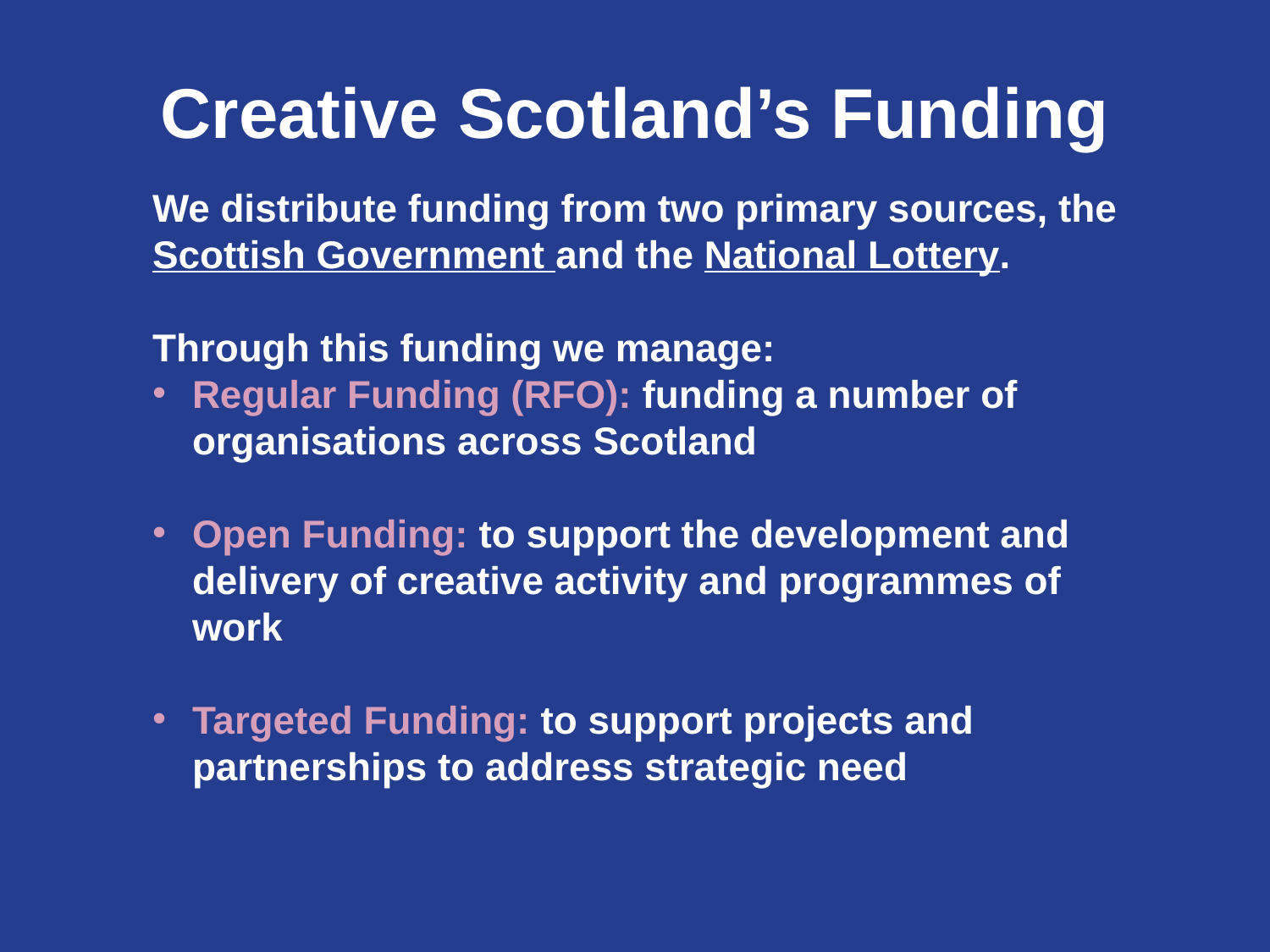

# Creative Scotland’s Funding
We distribute funding from two primary sources, the Scottish Government and the National Lottery.

Through this funding we manage:
Regular Funding (RFO): funding a number of organisations across Scotland

Open Funding: to support the development and delivery of creative activity and programmes of work

Targeted Funding: to support projects and partnerships to address strategic need